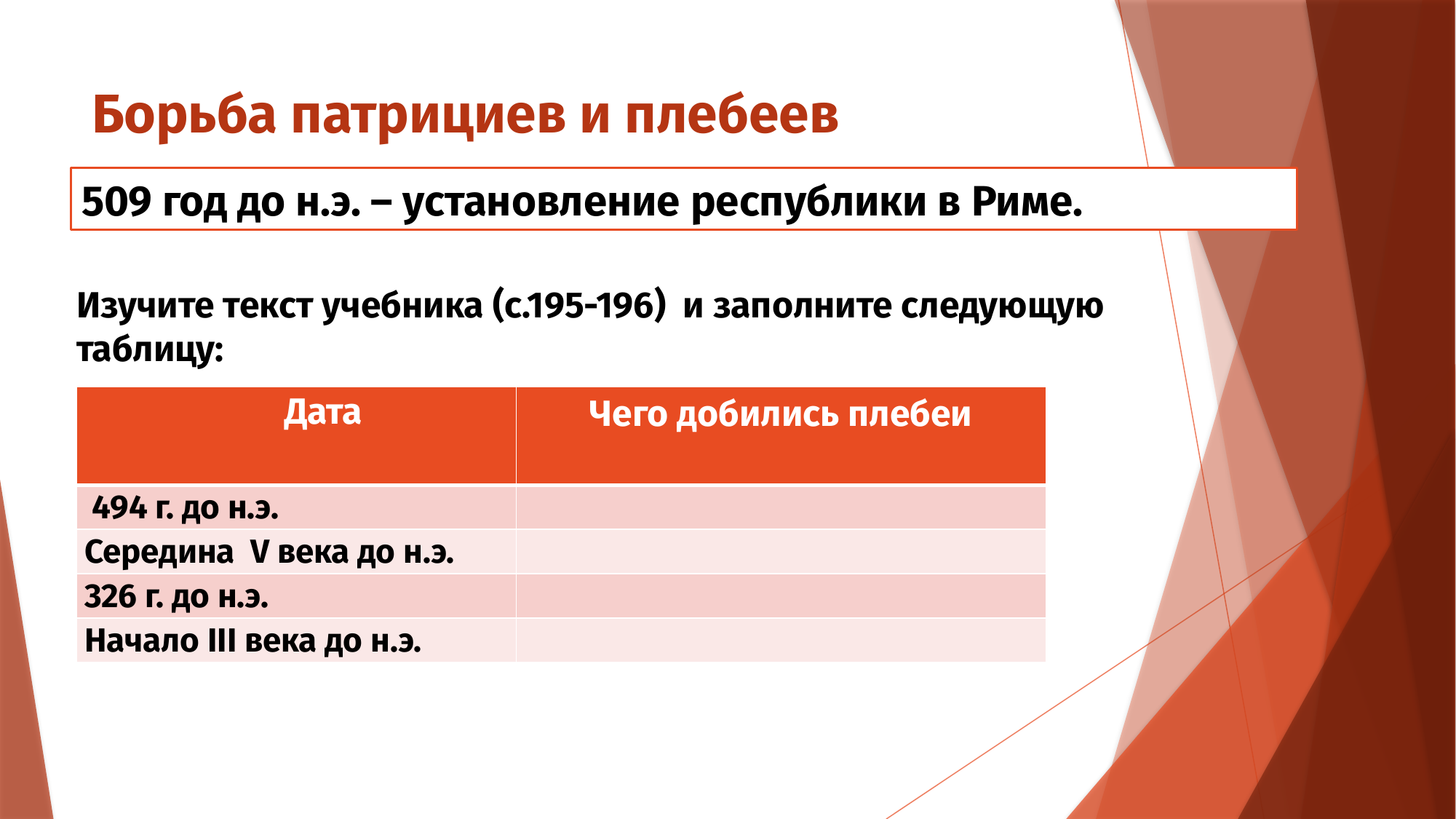

# Борьба патрициев и плебеев
509 год до н.э. – установление республики в Риме.
Изучите текст учебника (с.195-196)  и заполните следующую таблицу:
| Дата | Чего добились плебеи |
| --- | --- |
| 494 г. до н.э. |  |
| Середина V века до н.э. |  |
| 326 г. до н.э. |  |
| Начало III века до н.э. |  |